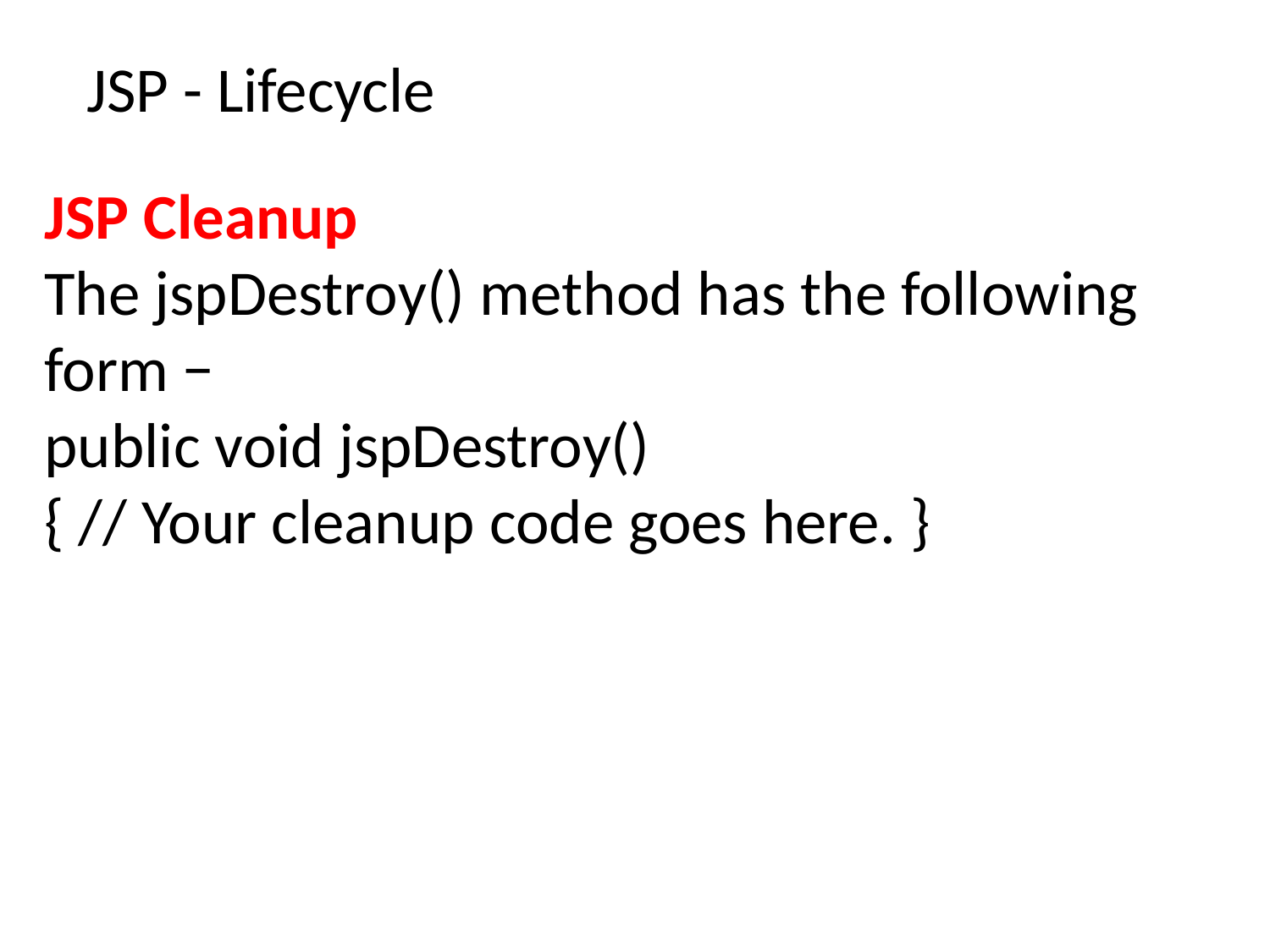

JSP - Lifecycle
JSP Cleanup
The jspDestroy() method has the following form −
public void jspDestroy()
{ // Your cleanup code goes here. }